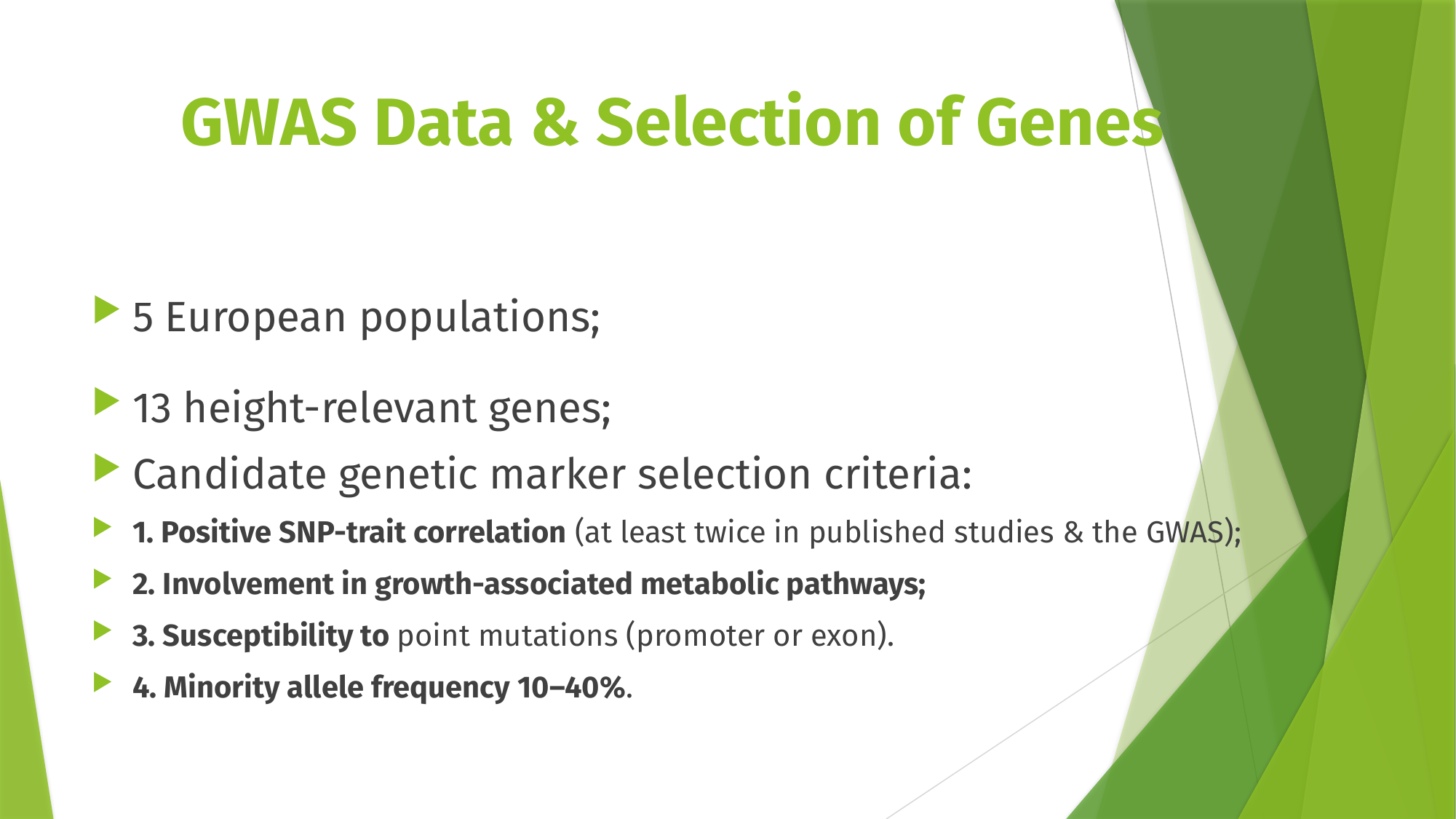

# GWAS Data & Selection of Genes
5 European populations;
13 height-relevant genes;
Candidate genetic marker selection criteria:
1. Positive SNP-trait correlation (at least twice in published studies & the GWAS);
2. Involvement in growth-associated metabolic pathways;
3. Susceptibility to point mutations (promoter or exon).
4. Minority allele frequency 10–40%.